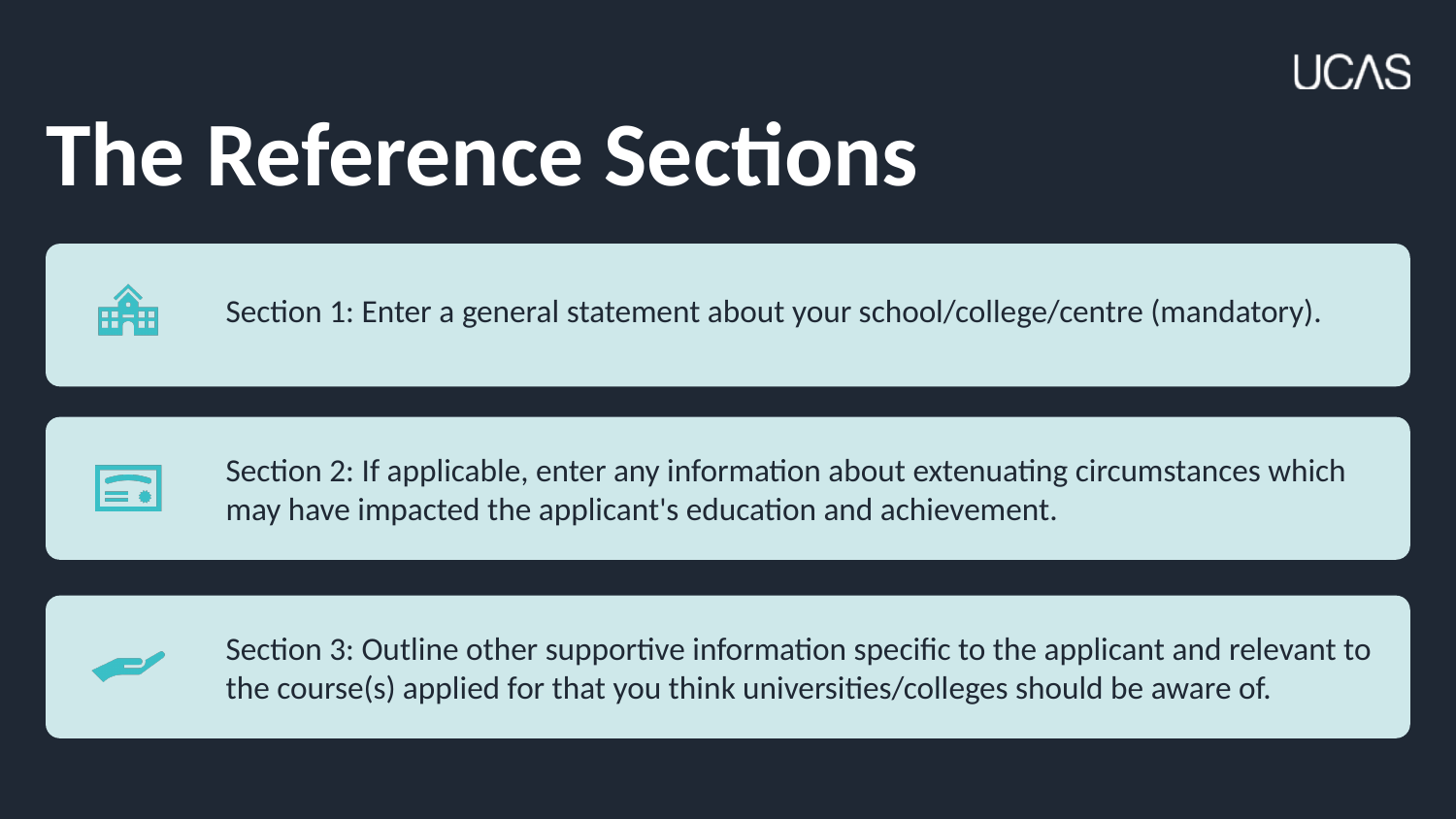

# The Reference Sections
Section 1: Enter a general statement about your school/college/centre (mandatory).
Section 2: If applicable, enter any information about extenuating circumstances which may have impacted the applicant's education and achievement.
Section 3: Outline other supportive information specific to the applicant and relevant to the course(s) applied for that you think universities/colleges should be aware of.
Security marking: PUBLIC
20 June 2025
|   6